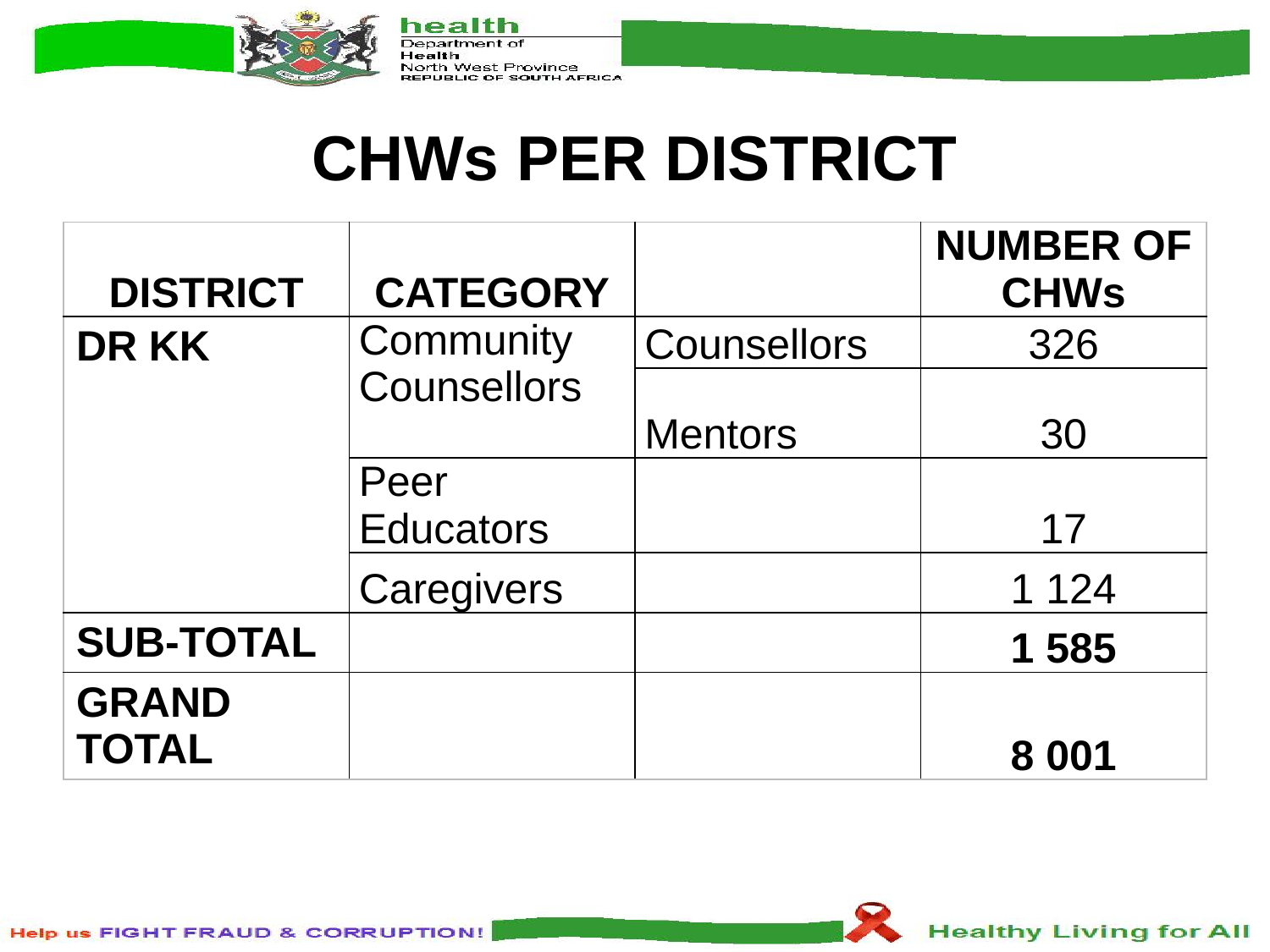

# CHWs PER DISTRICT
| DISTRICT | CATEGORY |  | NUMBER OF CHWs |
| --- | --- | --- | --- |
| DR KK | Community Counsellors | Counsellors | 326 |
|  |  | Mentors | 30 |
|  | Peer Educators |  | 17 |
|  | Caregivers |  | 1 124 |
| SUB-TOTAL |  |  | 1 585 |
| GRAND TOTAL |  |  | 8 001 |